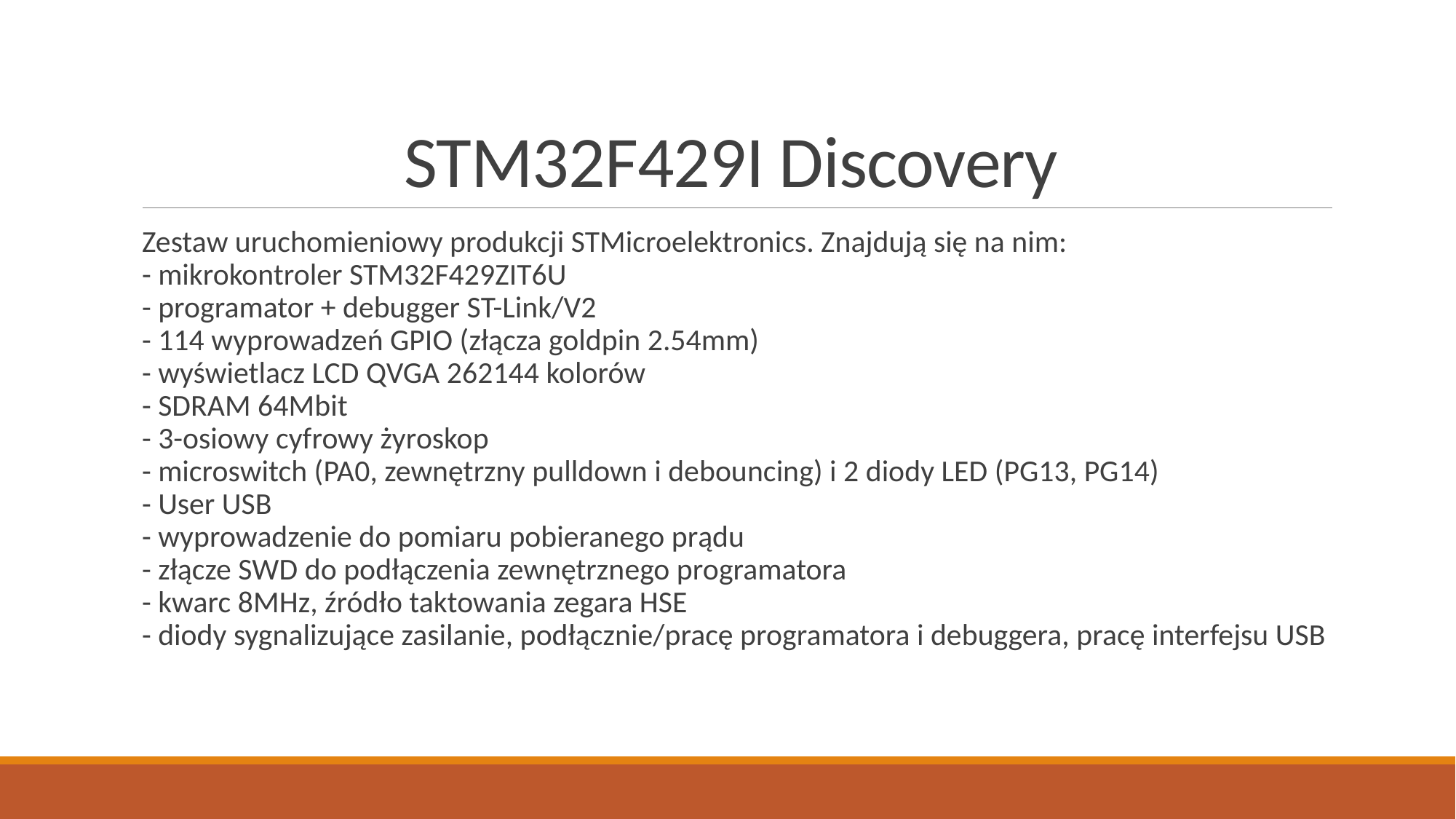

# STM32F429I Discovery
Zestaw uruchomieniowy produkcji STMicroelektronics. Znajdują się na nim:
- mikrokontroler STM32F429ZIT6U
- programator + debugger ST-Link/V2
- 114 wyprowadzeń GPIO (złącza goldpin 2.54mm)
- wyświetlacz LCD QVGA 262144 kolorów
- SDRAM 64Mbit
- 3-osiowy cyfrowy żyroskop
- microswitch (PA0, zewnętrzny pulldown i debouncing) i 2 diody LED (PG13, PG14)
- User USB
- wyprowadzenie do pomiaru pobieranego prądu
- złącze SWD do podłączenia zewnętrznego programatora
- kwarc 8MHz, źródło taktowania zegara HSE
- diody sygnalizujące zasilanie, podłącznie/pracę programatora i debuggera, pracę interfejsu USB